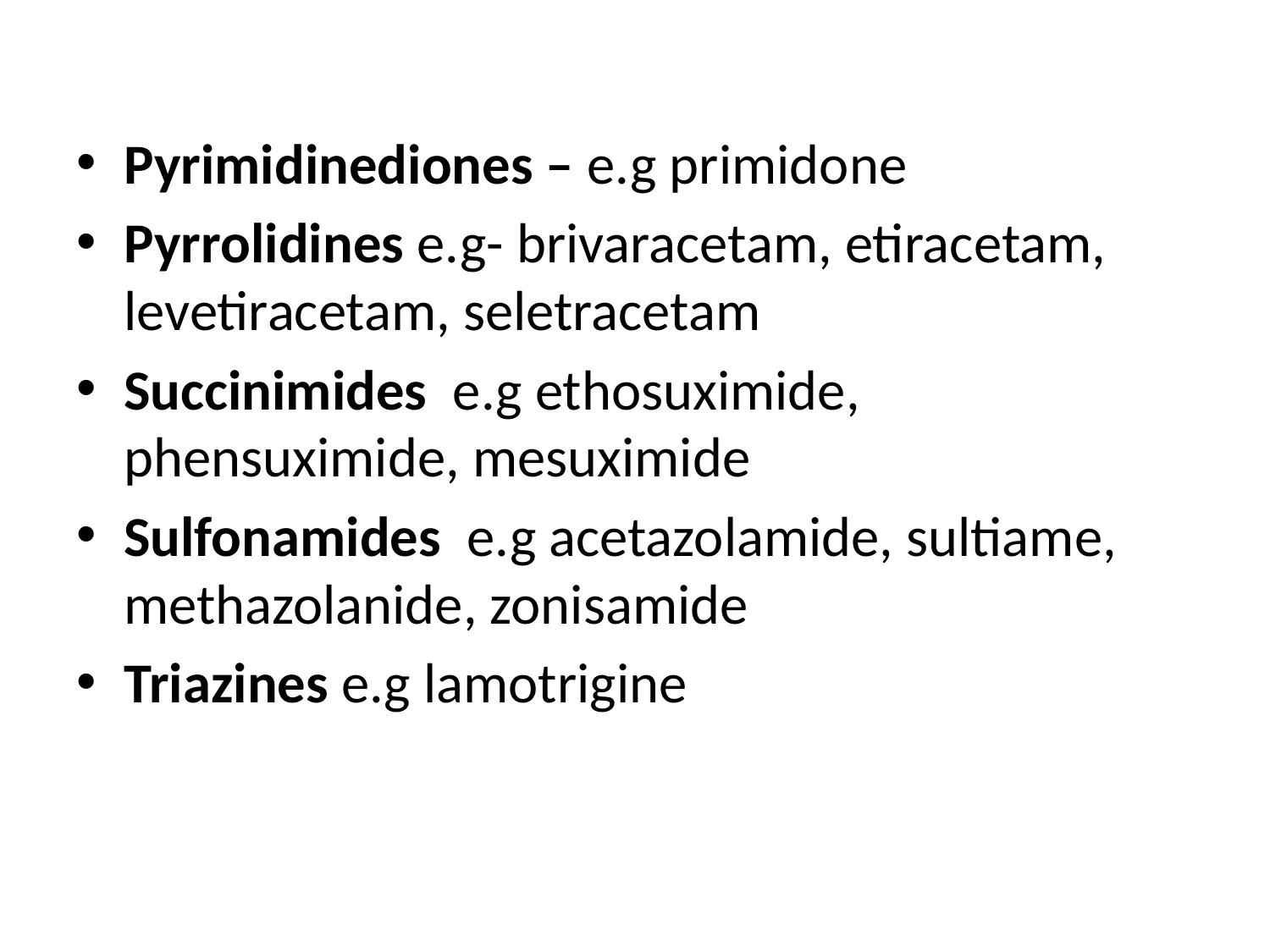

Pyrimidinediones – e.g primidone
Pyrrolidines e.g- brivaracetam, etiracetam, levetiracetam, seletracetam
Succinimides  e.g ethosuximide, phensuximide, mesuximide
Sulfonamides  e.g acetazolamide, sultiame, methazolanide, zonisamide
Triazines e.g lamotrigine